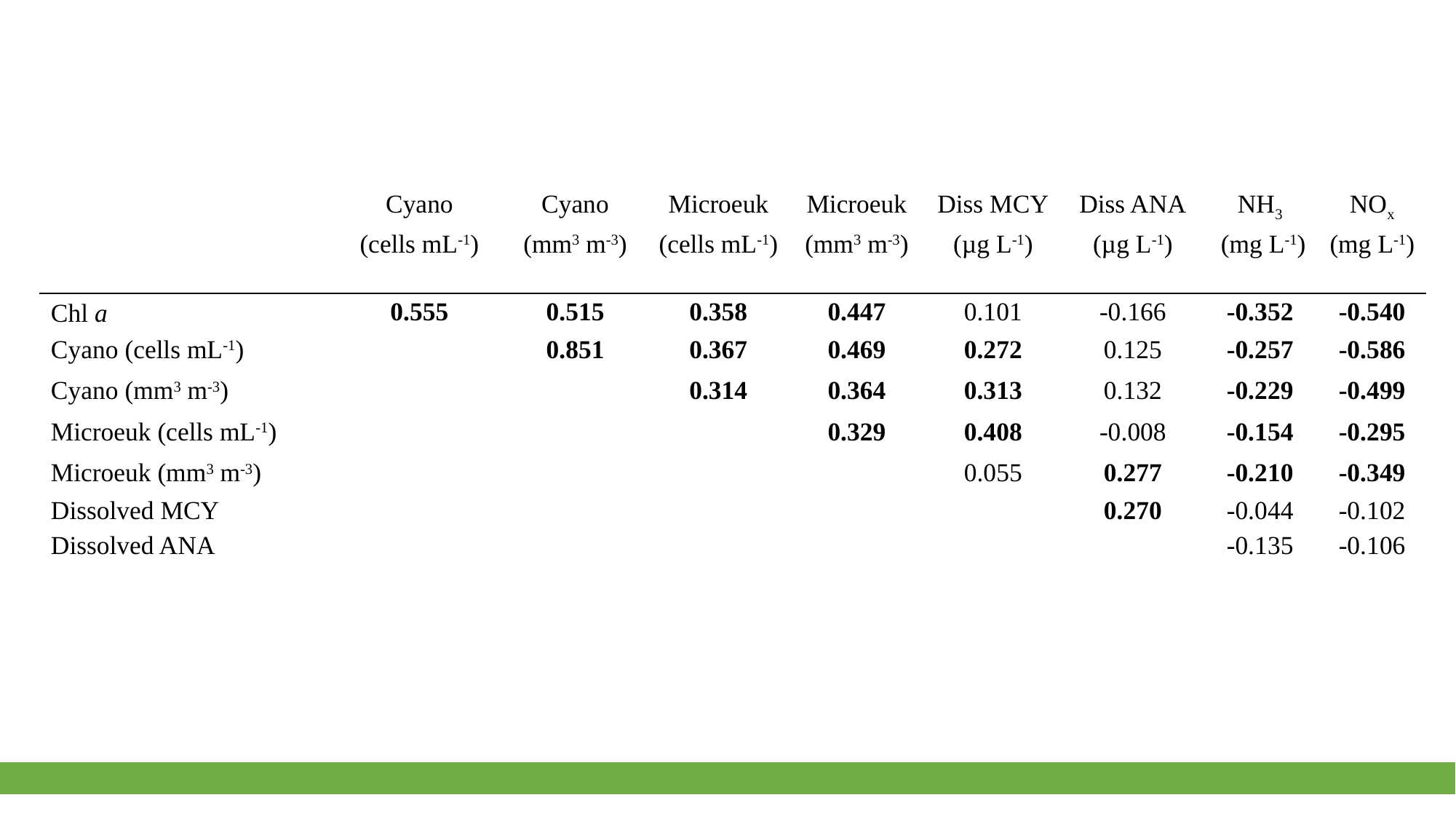

|  | Cyano | Cyano | Microeuk | Microeuk | Diss MCY | Diss ANA | NH3 | NOx |
| --- | --- | --- | --- | --- | --- | --- | --- | --- |
|  | (cells mL-1) | (mm3 m-3) | (cells mL-1) | (mm3 m-3) | (µg L-1) | (µg L-1) | (mg L-1) | (mg L-1) |
| Chl a | 0.555 | 0.515 | 0.358 | 0.447 | 0.101 | -0.166 | -0.352 | -0.540 |
| Cyano (cells mL-1) |  | 0.851 | 0.367 | 0.469 | 0.272 | 0.125 | -0.257 | -0.586 |
| Cyano (mm3 m-3) |  |  | 0.314 | 0.364 | 0.313 | 0.132 | -0.229 | -0.499 |
| Microeuk (cells mL-1) |  |  |  | 0.329 | 0.408 | -0.008 | -0.154 | -0.295 |
| Microeuk (mm3 m-3) |  |  |  |  | 0.055 | 0.277 | -0.210 | -0.349 |
| Dissolved MCY |  |  |  |  |  | 0.270 | -0.044 | -0.102 |
| Dissolved ANA |  |  |  |  |  |  | -0.135 | -0.106 |